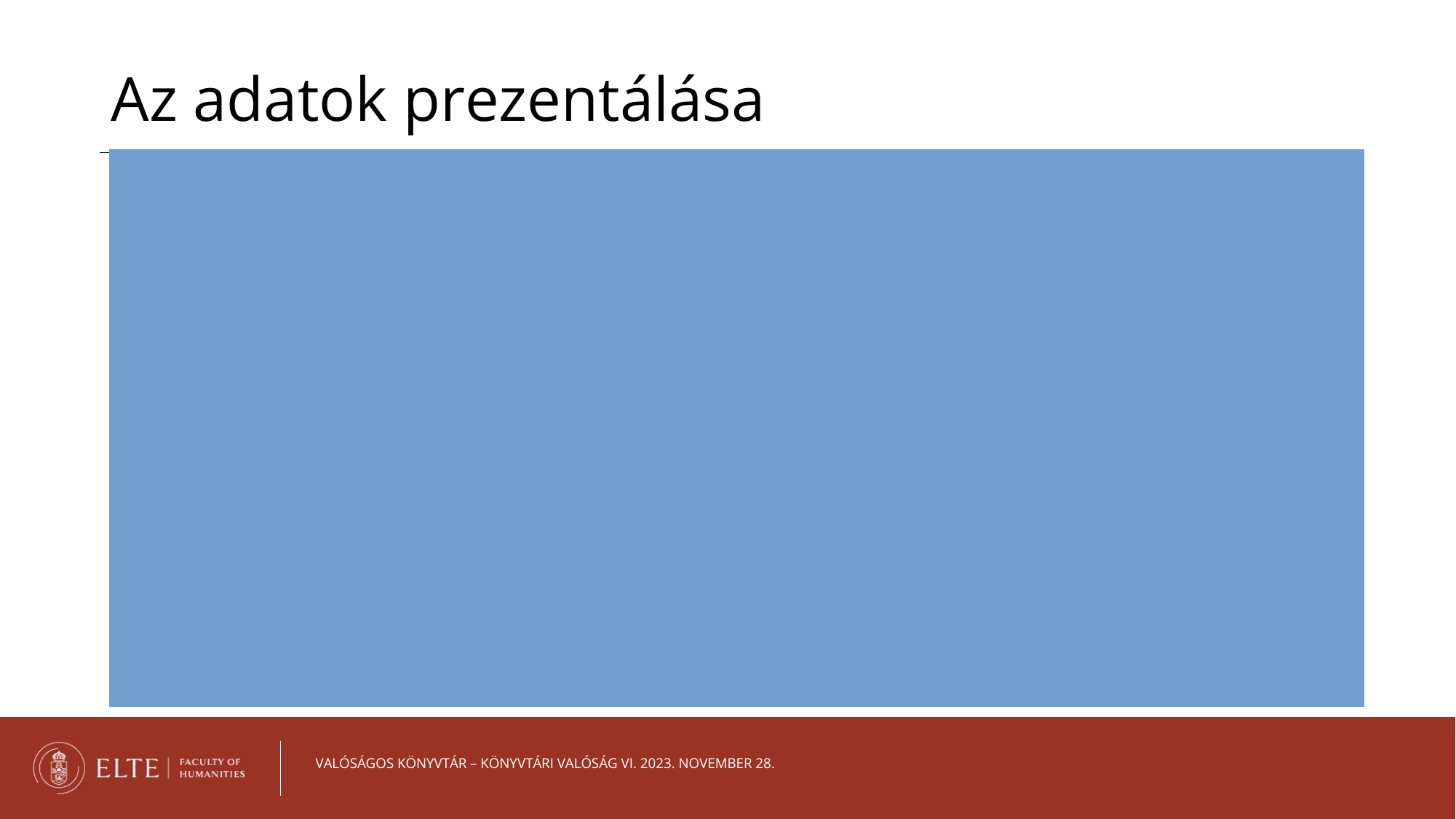

Az adatok prezentálása
A finanszírozóknak és a politikai döntéshozóknak (a médiának is) = használjon néhány jelentős és meggyőző számot, különös tekintettel a könyvtári szolgáltatások költséghatékonyságára és értékére a közösség számára. Összehasonlításokat végezhet más hasonló könyvtárakkal.

A könyvtár személyzetének és vezetésének = legyen sokkal részletesebb. Mutassa be erősségeit és gyengeségeit, mutassa meg a fejlődést az idő múlásával.

A könyvtár szerepének és értékének népszerűsítése érdekében = illusztrálja a csupasz számokat narratív szövegekkel a történtekről. Tartalmazzon "anekdotikus bizonyítékokat„, történeteket.

Valóságos könyvtár – könyvtári valóság VI. 2023. november 28.